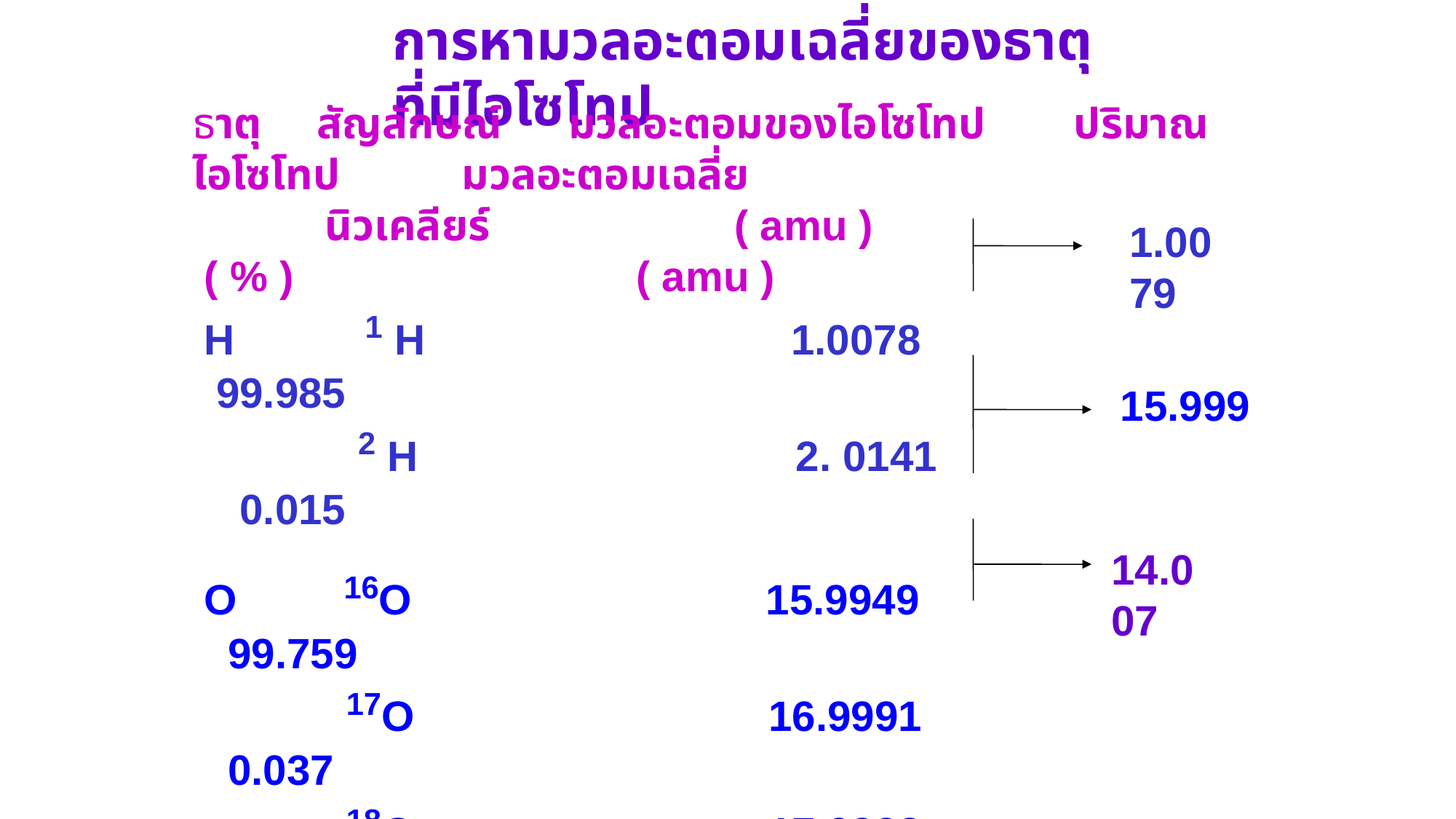

การหามวลอะตอมเฉลี่ยของธาตุที่มีไอโซโทป
ธาตุ     สัญลักษณ์      มวลอะตอมของไอโซโทป        ปริมาณไอโซโทป           มวลอะตอมเฉลี่ย
            นิวเคลียร์                      ( amu )                                  ( % )                             ( amu )
 H           1 H                               1.0078                               99.985
              2 H                                2. 0141                                0.015
 O         16O                              15.9949                                99.759
             17O                              16.9991                                0.037
             18O                              17.9992                                0.2047
 N         14N                               14. 0031                              99.635
             15N                               15.0001                                0.365

1.0079

15.999

14.007